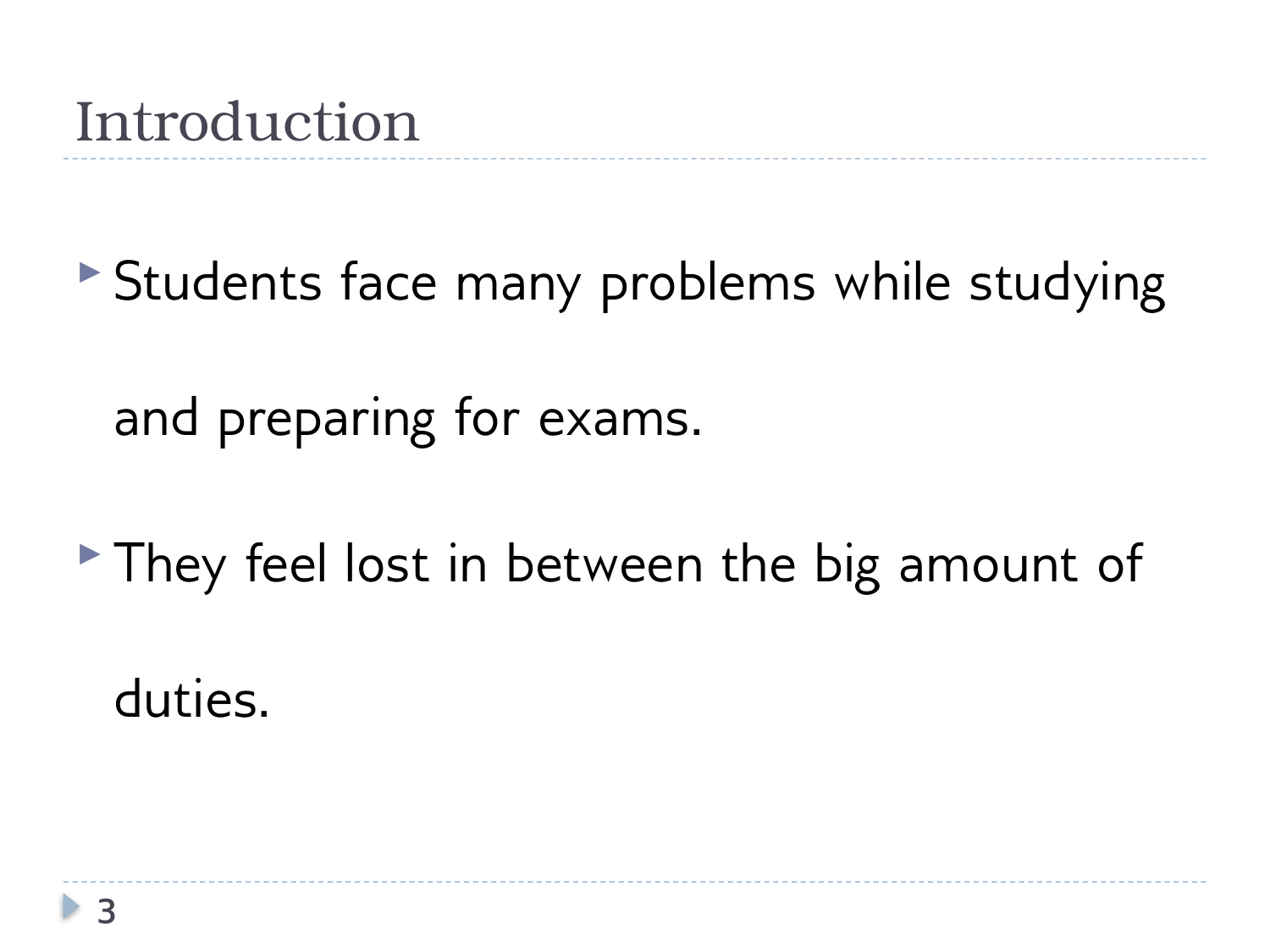

# Introduction
Students face many problems while studying and preparing for exams.
They feel lost in between the big amount of duties.
3